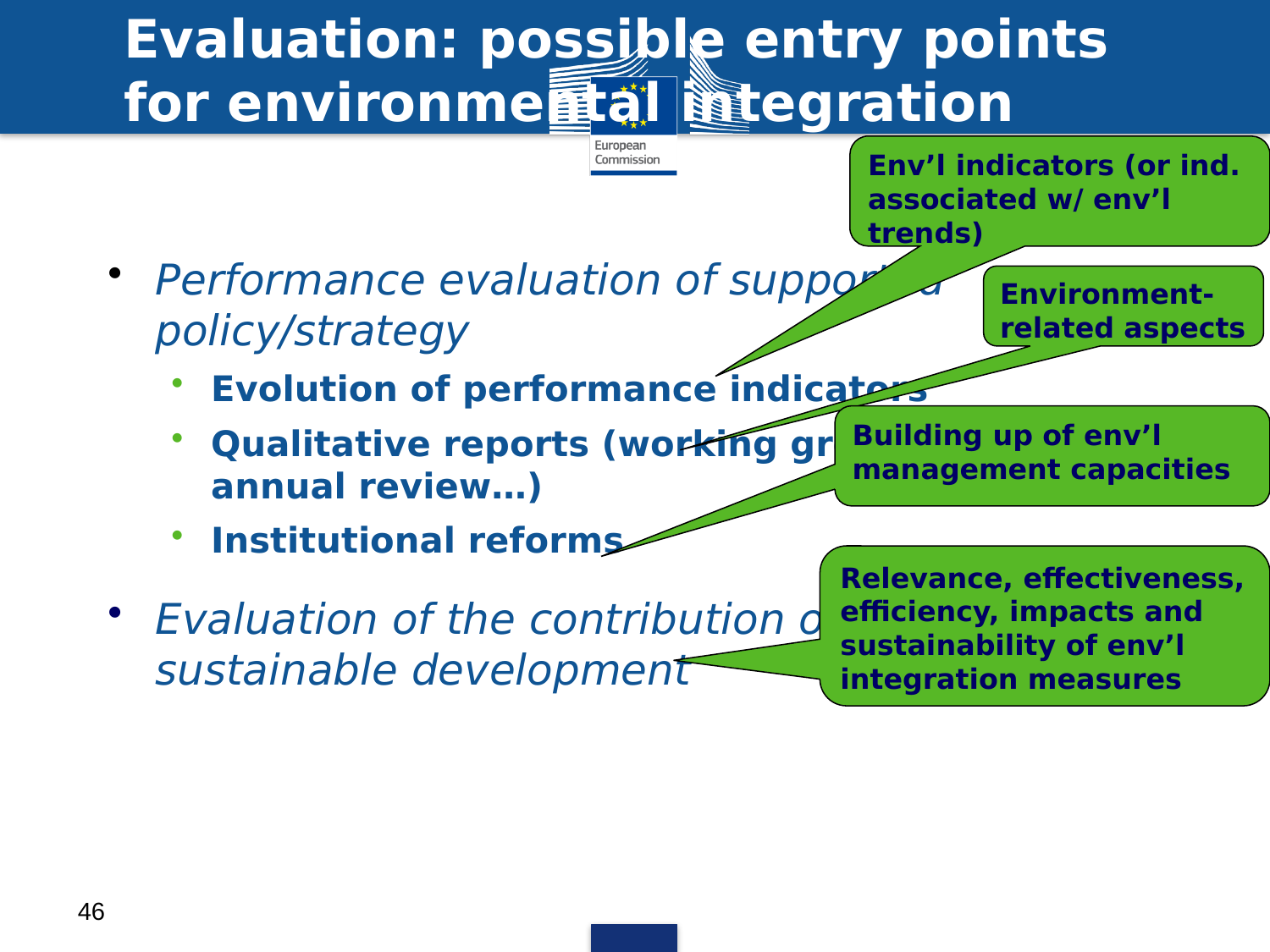

# Evaluation: possible entry points for environmental integration
Env’l indicators (or ind. associated w/ env’l trends)
Performance evaluation of supported policy/strategy
Evolution of performance indicators
Qualitative reports (working groups, studies, annual review…)
Institutional reforms
Evaluation of the contribution of GBS to sustainable development
Environment-related aspects
Building up of env’l management capacities
Relevance, effectiveness, efficiency, impacts and sustainability of env’l integration measures
46